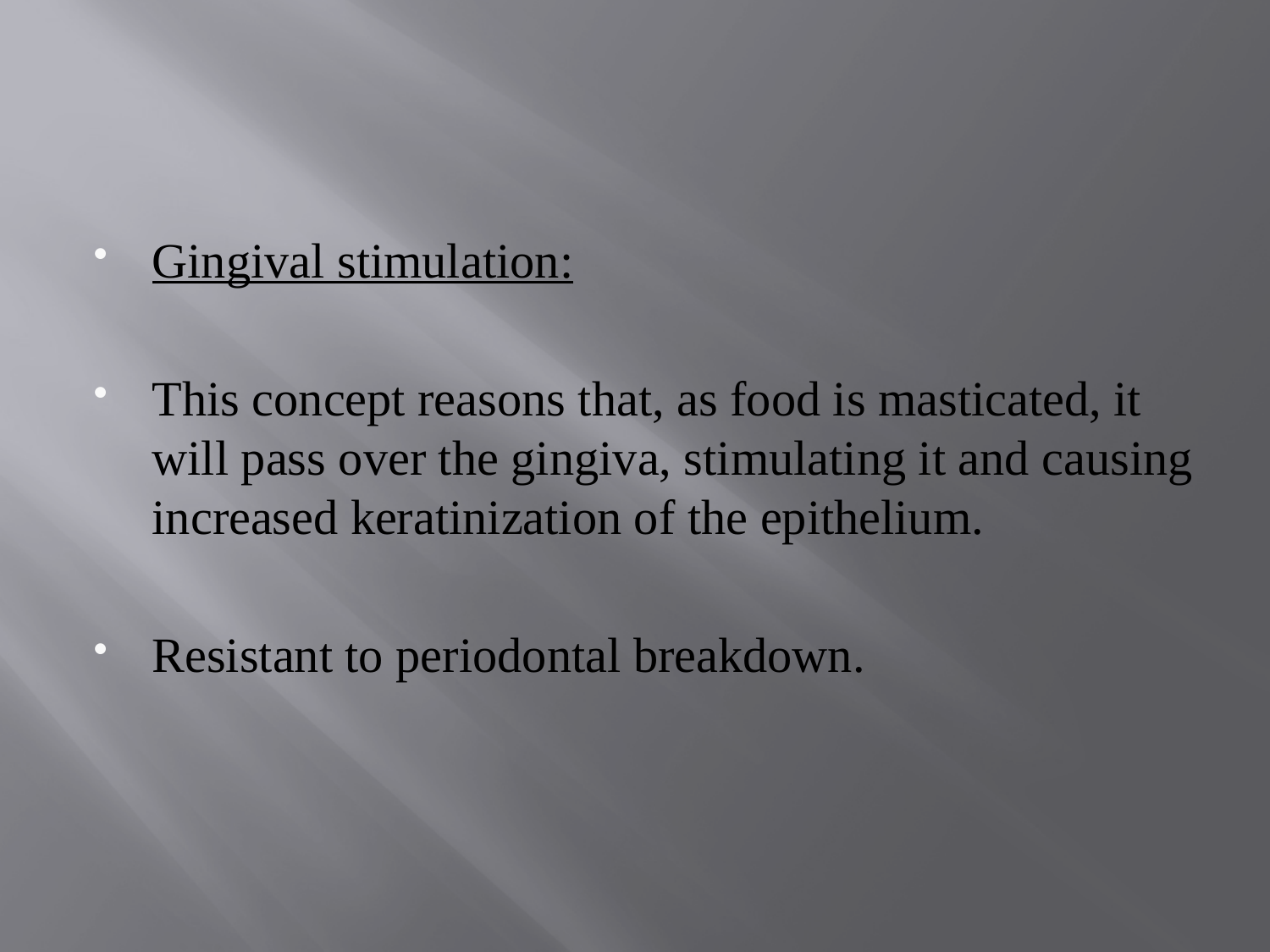

#
Gingival stimulation:

This concept reasons that, as food is masticated, it will pass over the gingiva, stimulating it and causing increased keratinization of the epithelium.

Resistant to periodontal breakdown.